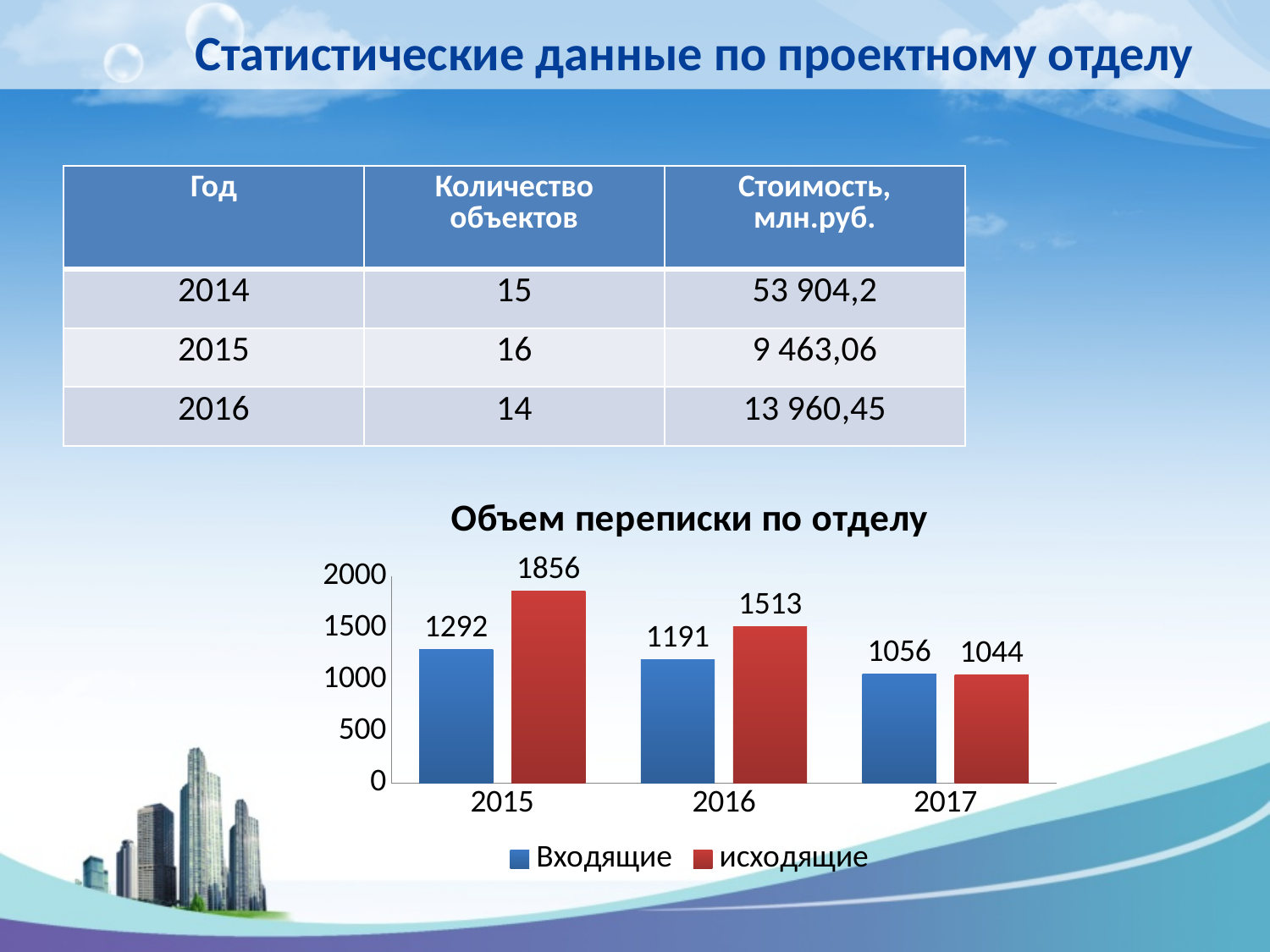

# Статистические данные по проектному отделу
| Год | Количество объектов | Стоимость, млн.руб. |
| --- | --- | --- |
| 2014 | 15 | 53 904,2 |
| 2015 | 16 | 9 463,06 |
| 2016 | 14 | 13 960,45 |

### Chart: Объем переписки по отделу

| Category | Входящие | исходящие |
|---|---|---|
| 2015 | 1292.0 | 1856.0 |
| 2016 | 1191.0 | 1513.0 |
| 2017 | 1056.0 | 1044.0 |